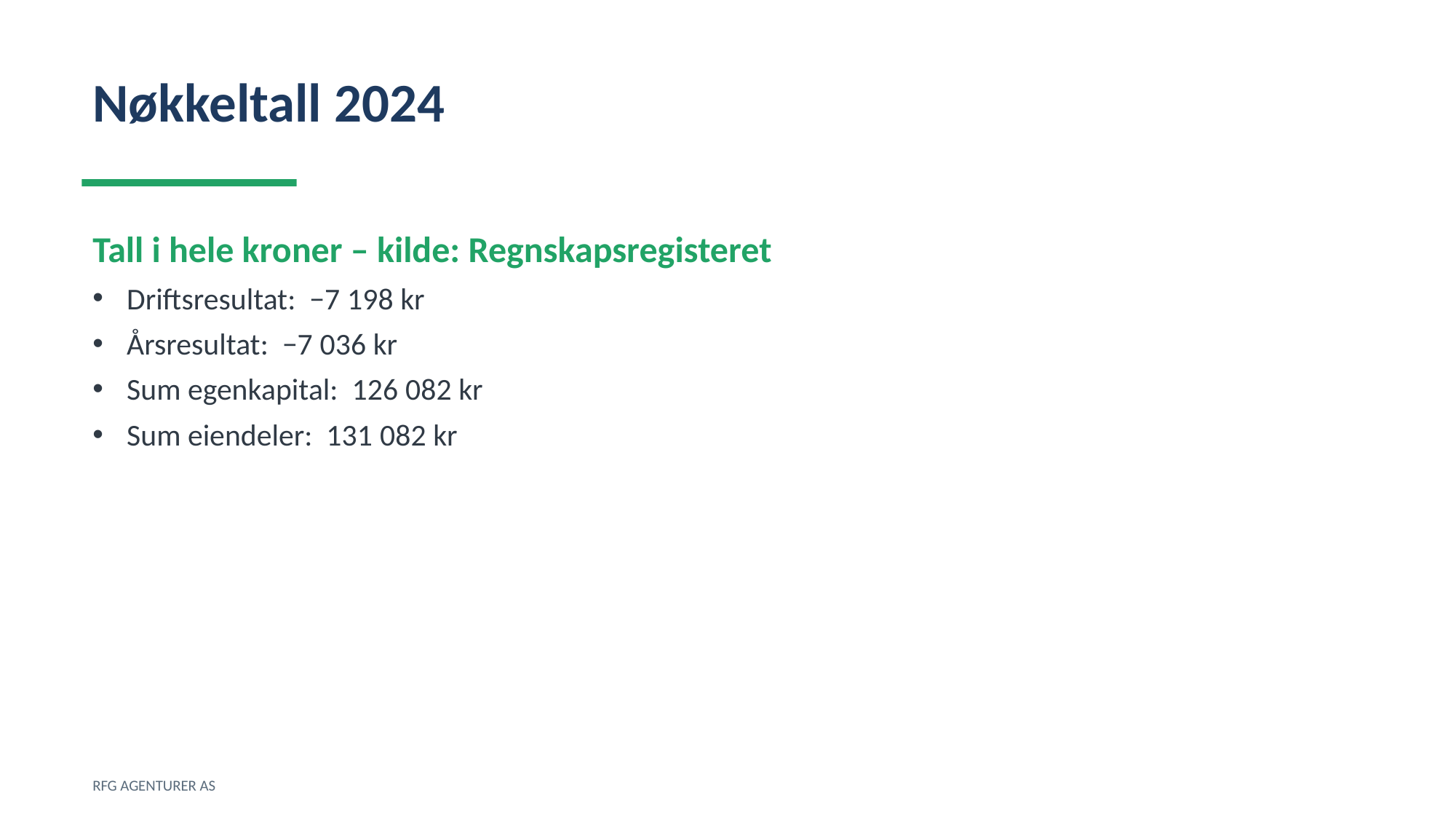

Nøkkeltall 2024

Tall i hele kroner – kilde: Regnskapsregisteret
Driftsresultat:  −7 198 kr
Årsresultat:  −7 036 kr
Sum egenkapital:  126 082 kr
Sum eiendeler:  131 082 kr
RFG AGENTURER AS